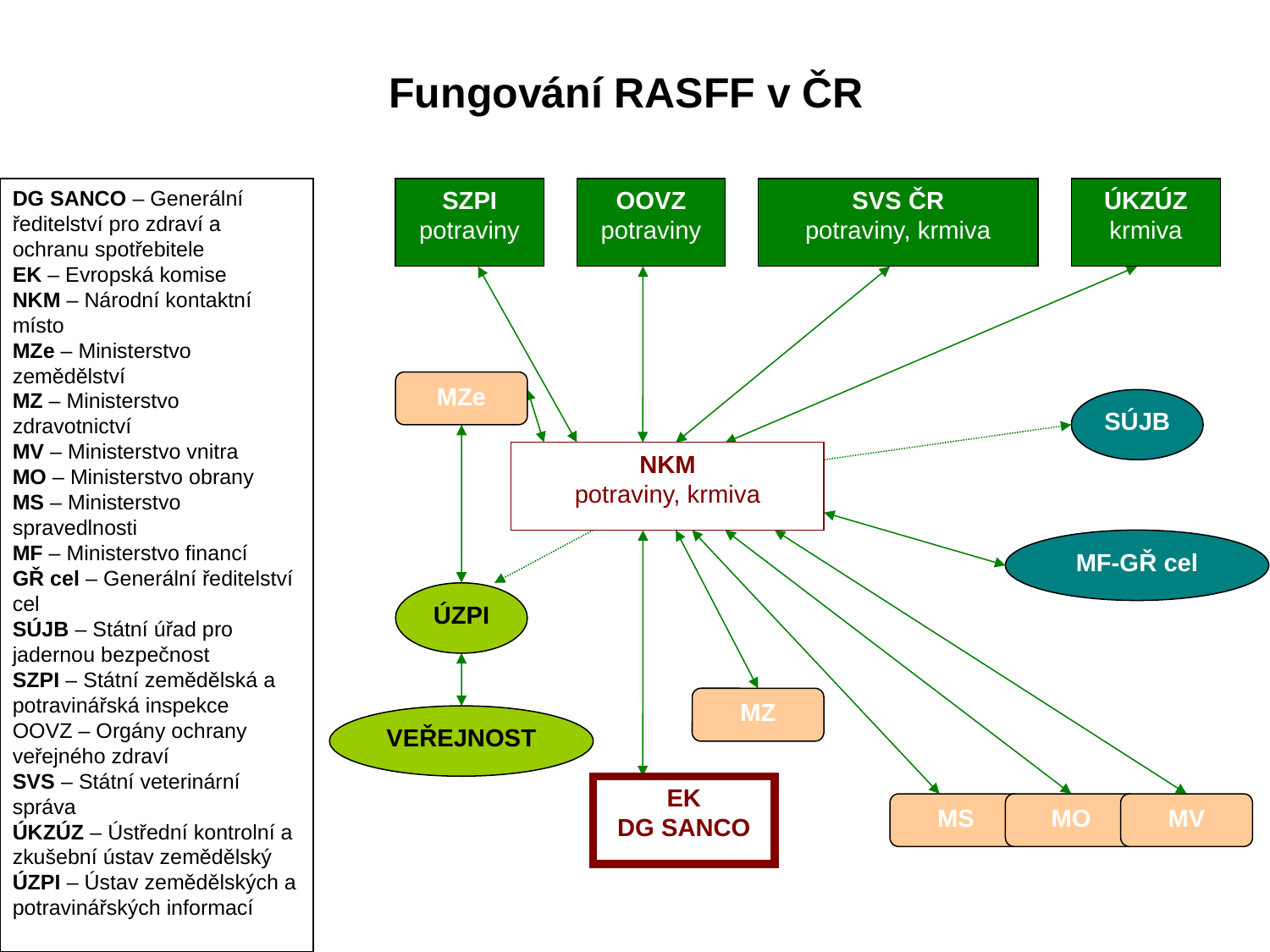

# Fungování RASFF v ČR

DG SANCO – Generální ředitelství pro zdraví a ochranu spotřebitele
EK – Evropská komise
NKM – Národní kontaktní místo
MZe – Ministerstvo zemědělství
MZ – Ministerstvo zdravotnictví
MV – Ministerstvo vnitra
MO – Ministerstvo obrany
MS – Ministerstvo spravedlnosti
MF – Ministerstvo financí
GŘ cel – Generální ředitelství cel
SÚJB – Státní úřad pro jadernou bezpečnost
SZPI – Státní zemědělská a potravinářská inspekce
OOVZ – Orgány ochrany veřejného zdraví
SVS – Státní veterinární správa
ÚKZÚZ – Ústřední kontrolní a zkušební ústav zemědělský
ÚZPI – Ústav zemědělských a potravinářských informací
SZPI
potraviny
OOVZ
potraviny
SVS ČR
potraviny, krmiva
ÚKZÚZ
krmiva
MZe
SÚJB
NKM
potraviny, krmiva
MF-GŘ cel
ÚZPI
MZ
VEŘEJNOST
EK
DG SANCO
MS
MO
MV